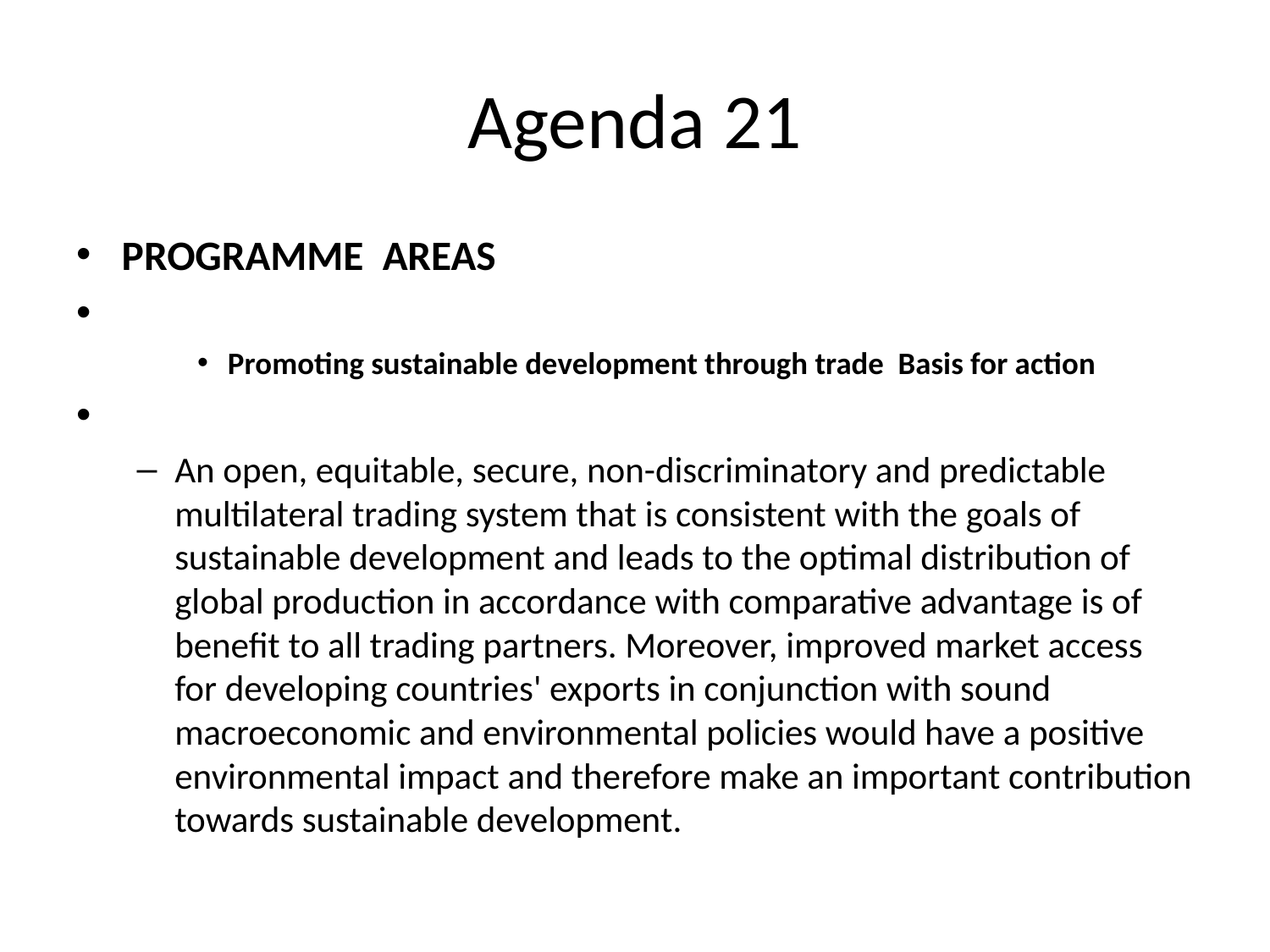

# Agenda 21
PROGRAMME  AREAS

Promoting sustainable development through trade  Basis for action

An open, equitable, secure, non-discriminatory and predictable multilateral trading system that is consistent with the goals of sustainable development and leads to the optimal distribution of global production in accordance with comparative advantage is of benefit to all trading partners. Moreover, improved market access for developing countries' exports in conjunction with sound macroeconomic and environmental policies would have a positive environmental impact and therefore make an important contribution towards sustainable development.